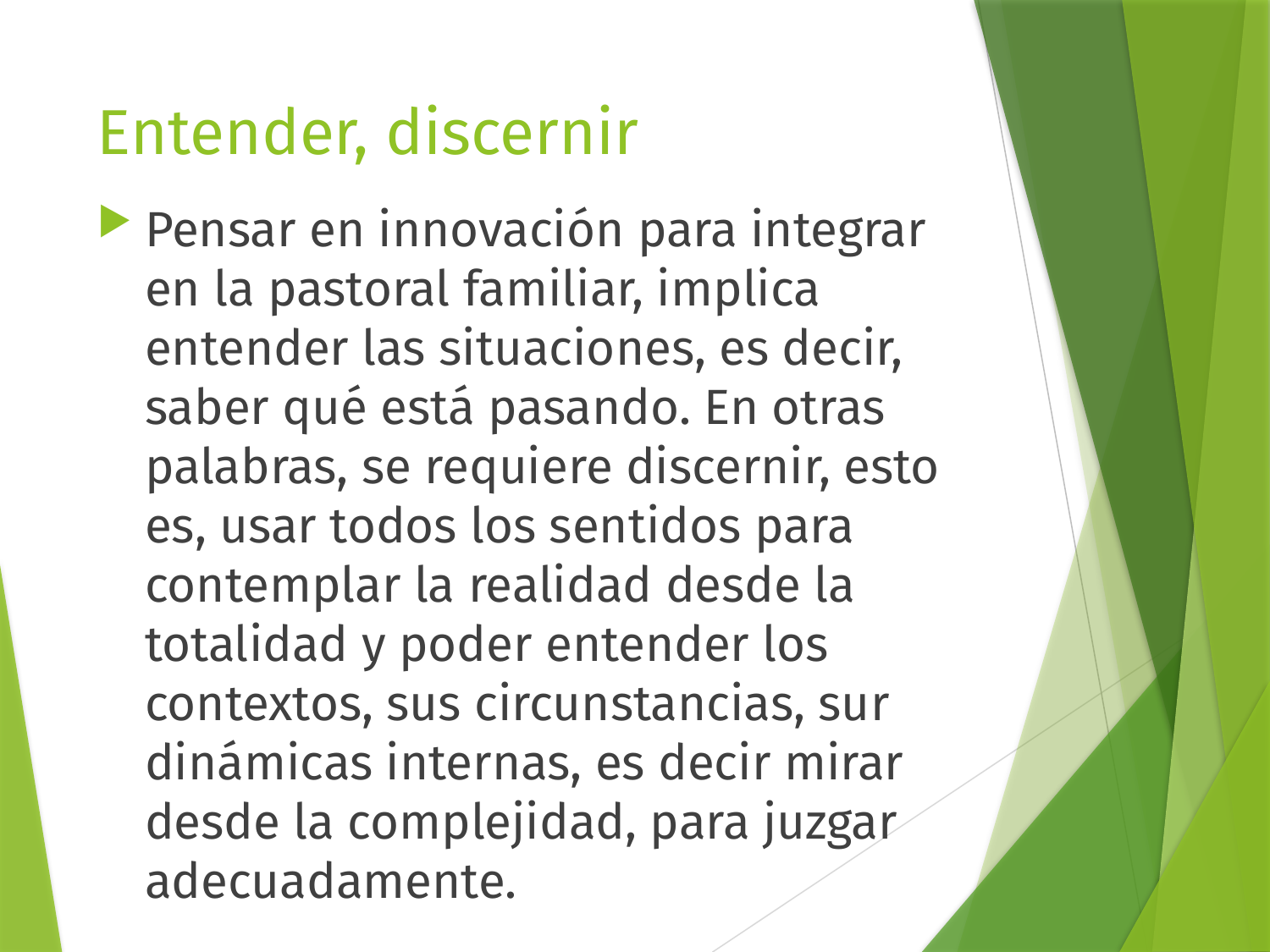

# Entender, discernir
Pensar en innovación para integrar en la pastoral familiar, implica entender las situaciones, es decir, saber qué está pasando. En otras palabras, se requiere discernir, esto es, usar todos los sentidos para contemplar la realidad desde la totalidad y poder entender los contextos, sus circunstancias, sur dinámicas internas, es decir mirar desde la complejidad, para juzgar adecuadamente.